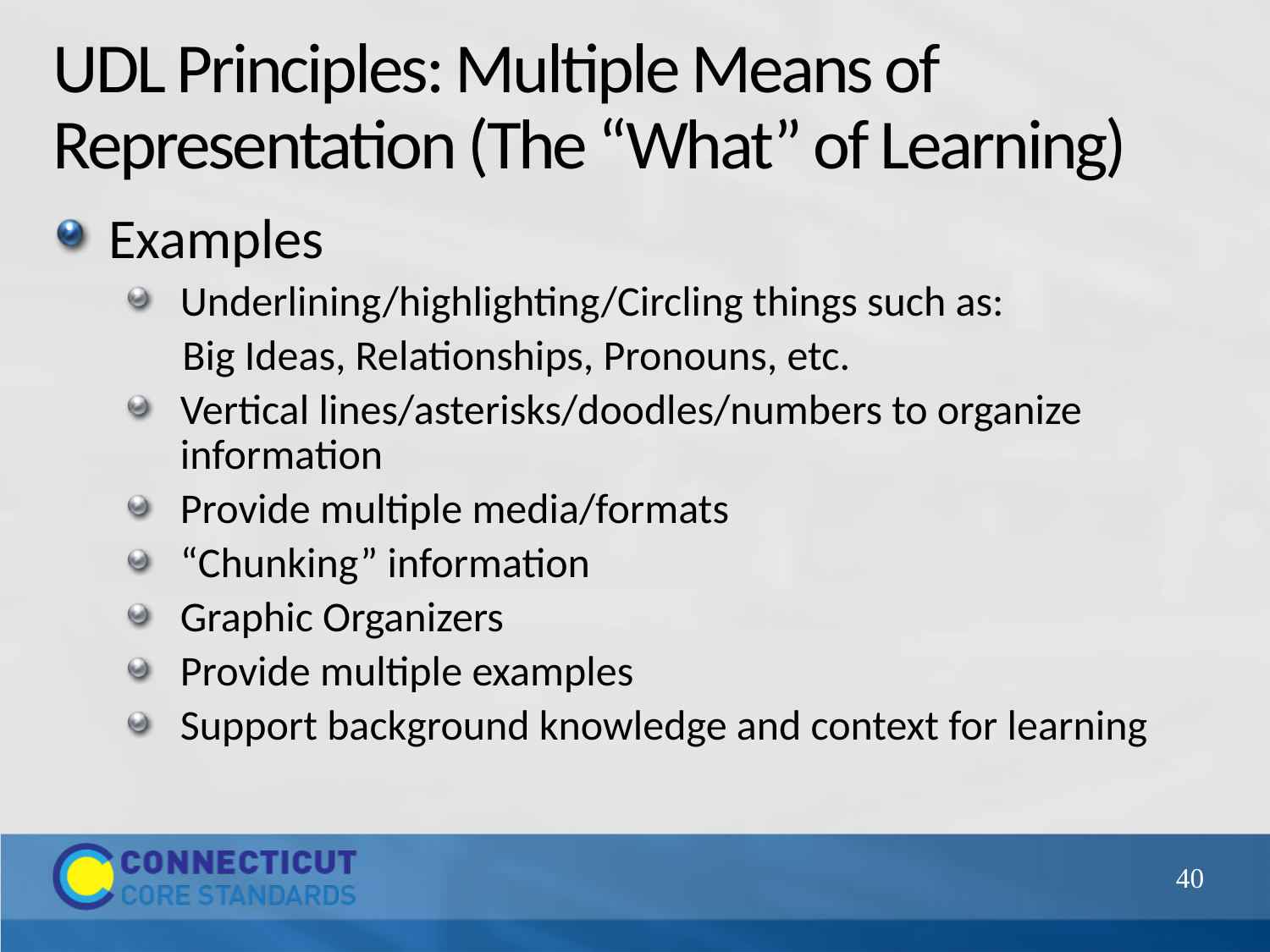

# UDL Principles: Multiple Means of Representation (The “What” of Learning)
Examples
Underlining/highlighting/Circling things such as:
      Big Ideas, Relationships, Pronouns, etc.
Vertical lines/asterisks/doodles/numbers to organize information
Provide multiple media/formats
“Chunking” information
Graphic Organizers
Provide multiple examples
Support background knowledge and context for learning

40